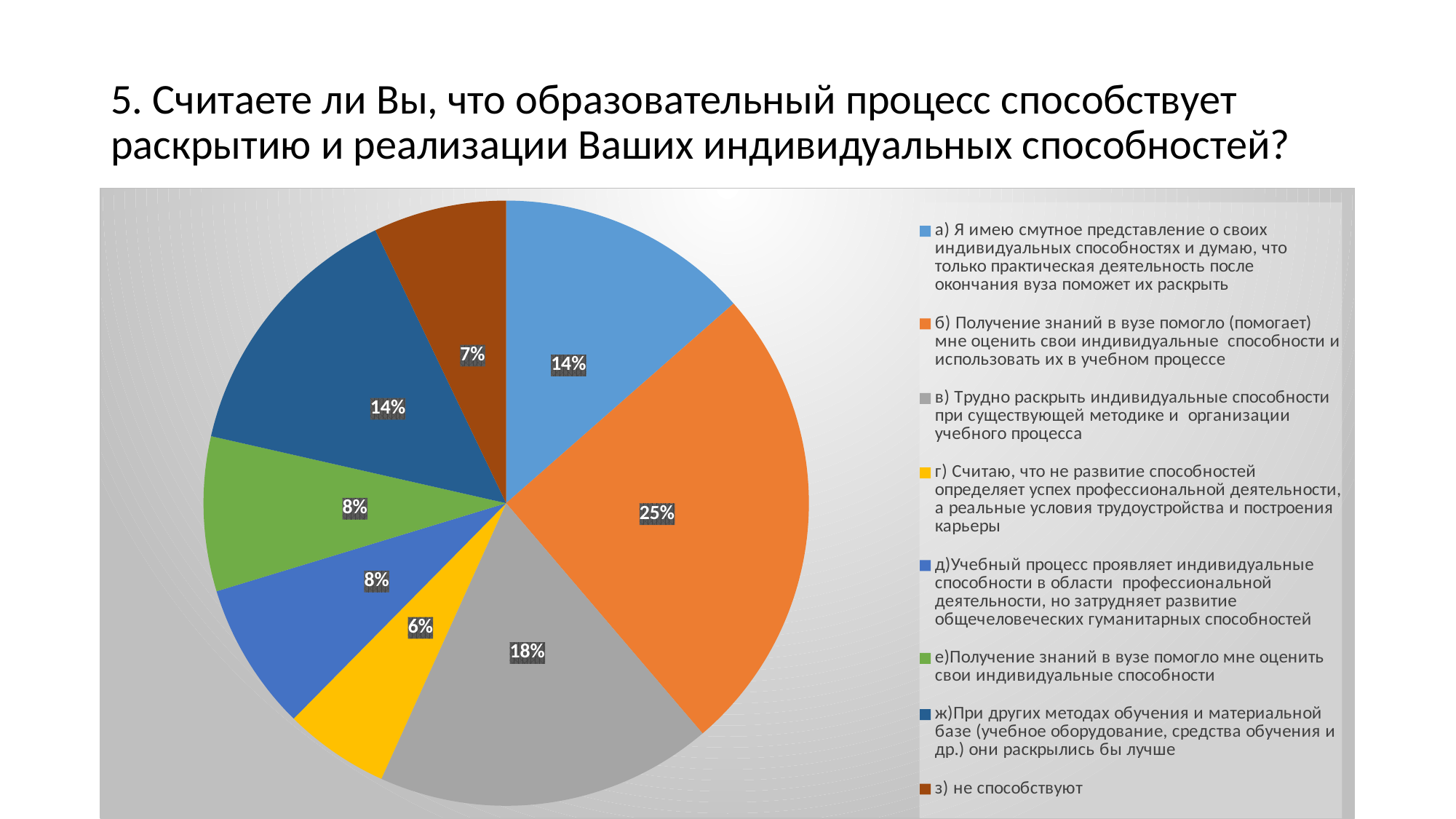

# 5. Считаете ли Вы, что образовательный процесс способствует раскрытию и реализации Ваших индивидуальных способностей?

### Chart

| Category | Продажи |
|---|---|
| а) Я имею смутное представление о своих индивидуальных способностях и думаю, что только практическая деятельность после окончания вуза поможет их раскрыть | 11.8 |
| б) Получение знаний в вузе помогло (помогает) мне оценить свои индивидуальные  способности и использовать их в учебном процессе | 22.0 |
| в) Трудно раскрыть индивидуальные способности при существующей методике и  организации учебного процесса | 15.7 |
| г) Считаю, что не развитие способностей определяет успех профессиональной деятельности, а реальные условия трудоустройства и построения карьеры | 4.9 |
| д)Учебный процесс проявляет индивидуальные способности в области  профессиональной деятельности, но затрудняет развитие общечеловеческих гуманитарных способностей | 6.9 |
| е)Получение знаний в вузе помогло мне оценить свои индивидуальные способности | 7.2 |
| ж)При других методах обучения и материальной базе (учебное оборудование, средства обучения и др.) они раскрылись бы лучше | 12.5 |
| з) не способствуют | 6.2 |